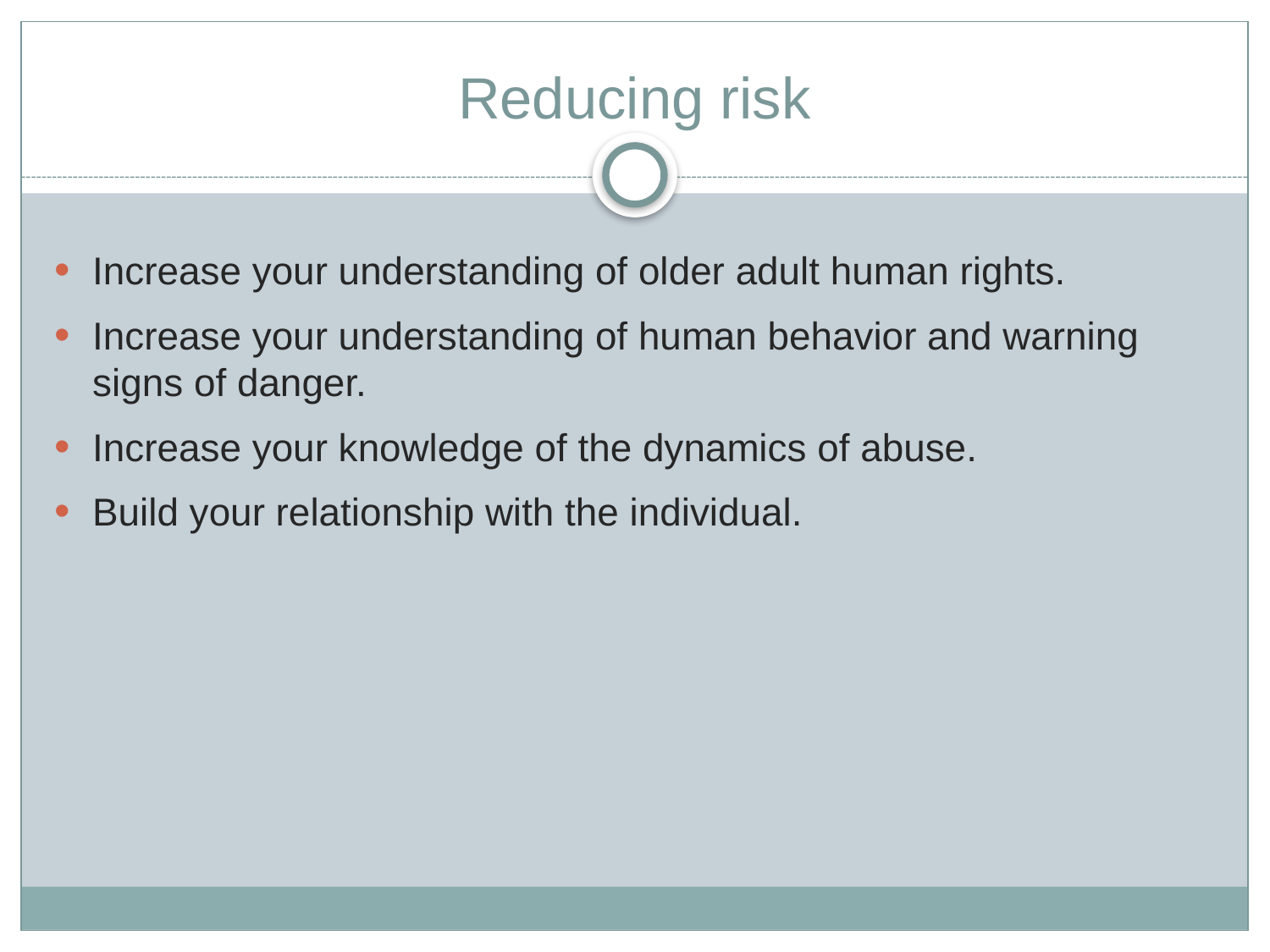

# Reducing risk
Increase your understanding of older adult human rights.
Increase your understanding of human behavior and warning signs of danger.
Increase your knowledge of the dynamics of abuse.
Build your relationship with the individual.